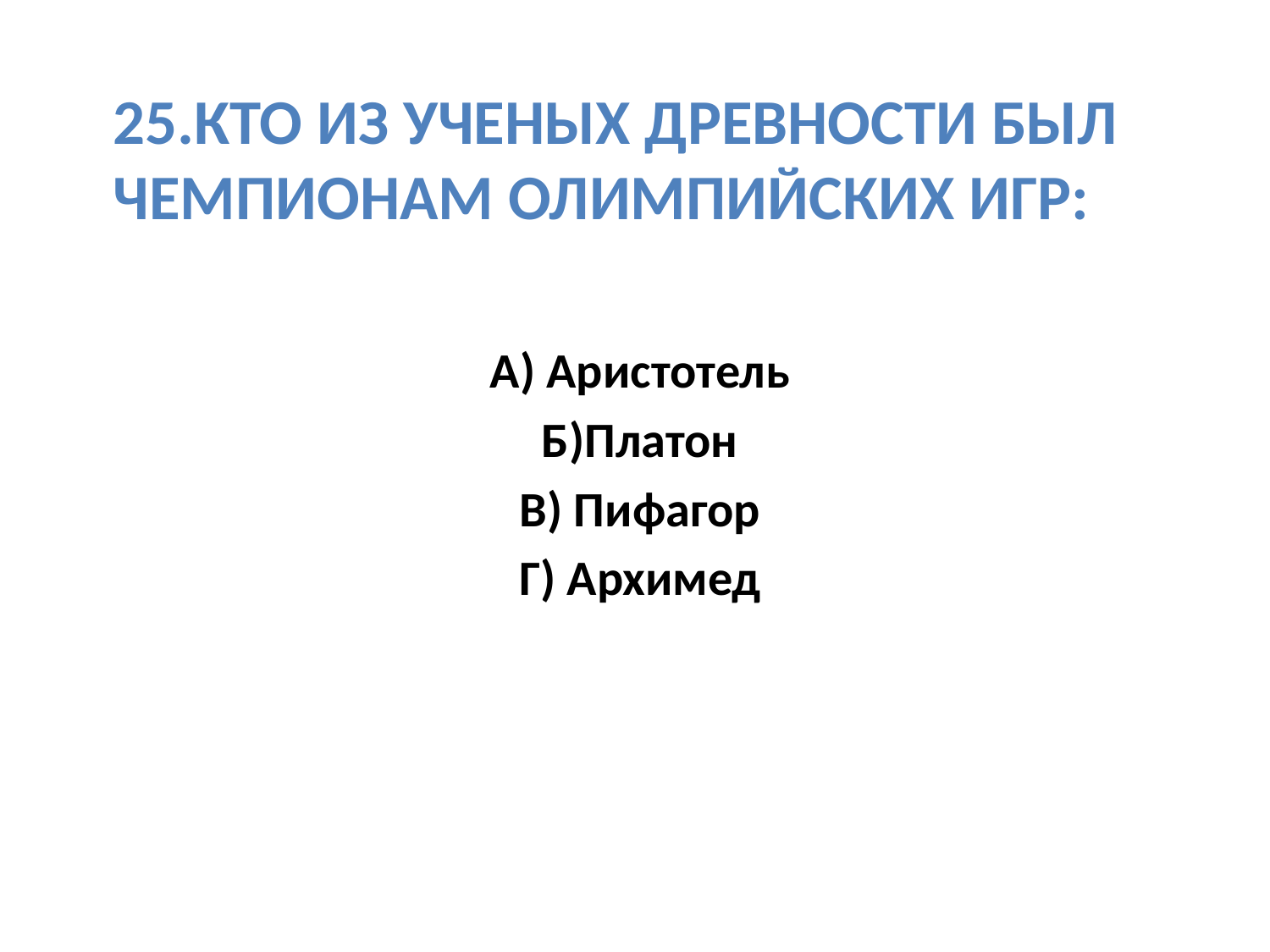

# 25.Кто из ученых древности был чемпионам олимпийских игр:
А) Аристотель
Б)Платон
В) Пифагор
Г) Архимед